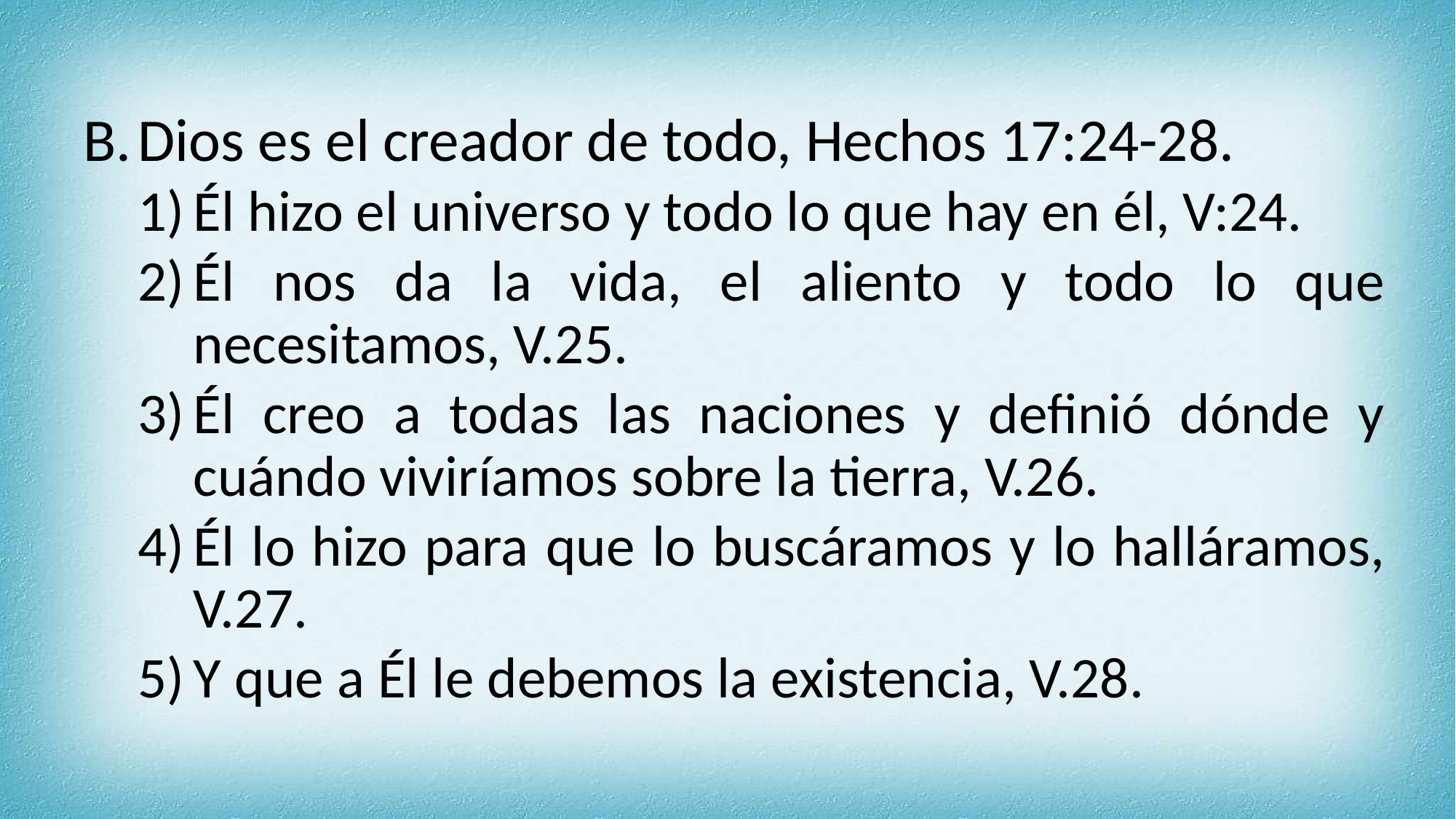

Dios es el creador de todo, Hechos 17:24-28.
Él hizo el universo y todo lo que hay en él, V:24.
Él nos da la vida, el aliento y todo lo que necesitamos, V.25.
Él creo a todas las naciones y definió dónde y cuándo viviríamos sobre la tierra, V.26.
Él lo hizo para que lo buscáramos y lo halláramos, V.27.
Y que a Él le debemos la existencia, V.28.